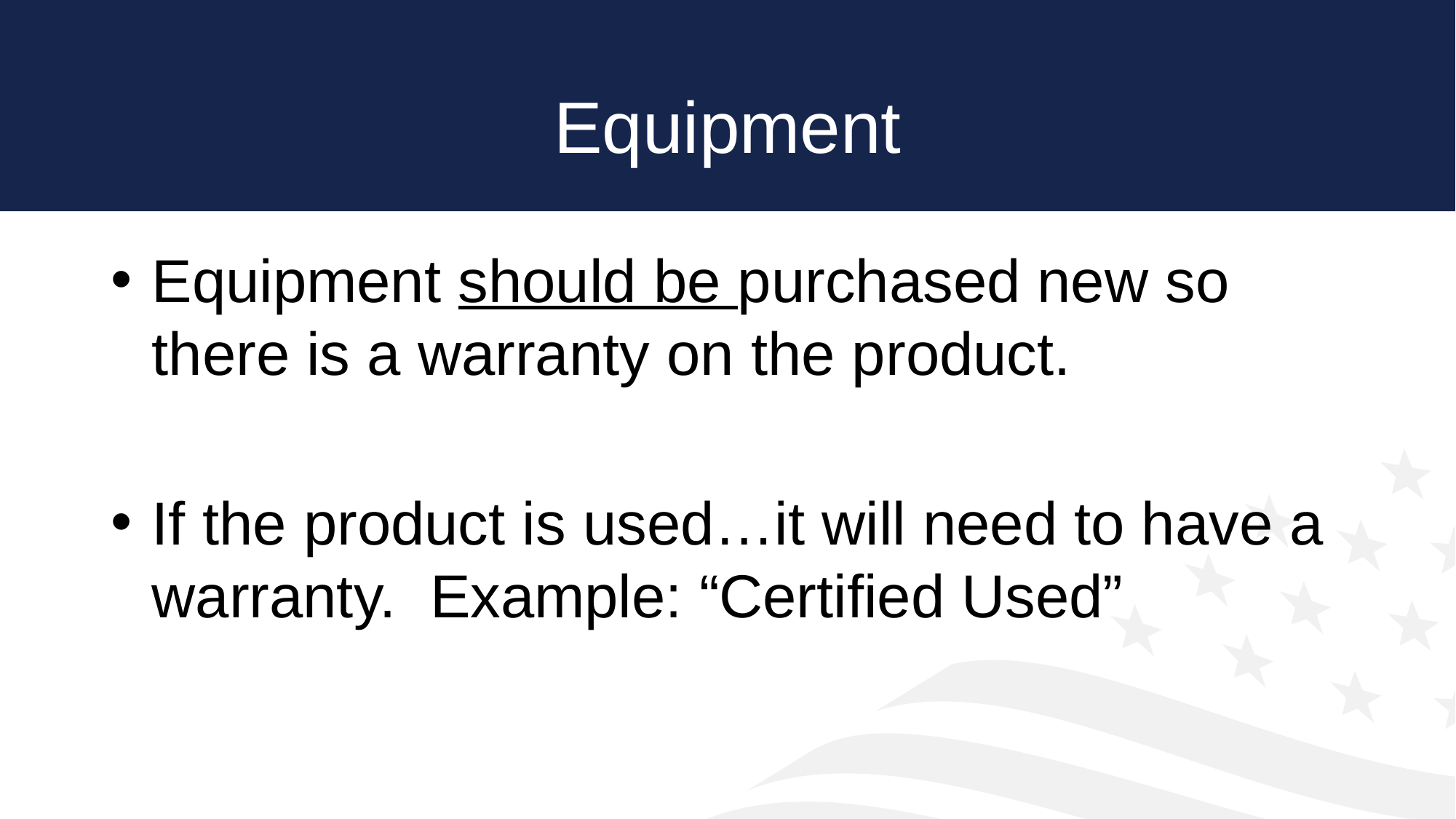

# Equipment
Equipment should be purchased new so there is a warranty on the product.

If the product is used…it will need to have a warranty.  Example: “Certified Used”